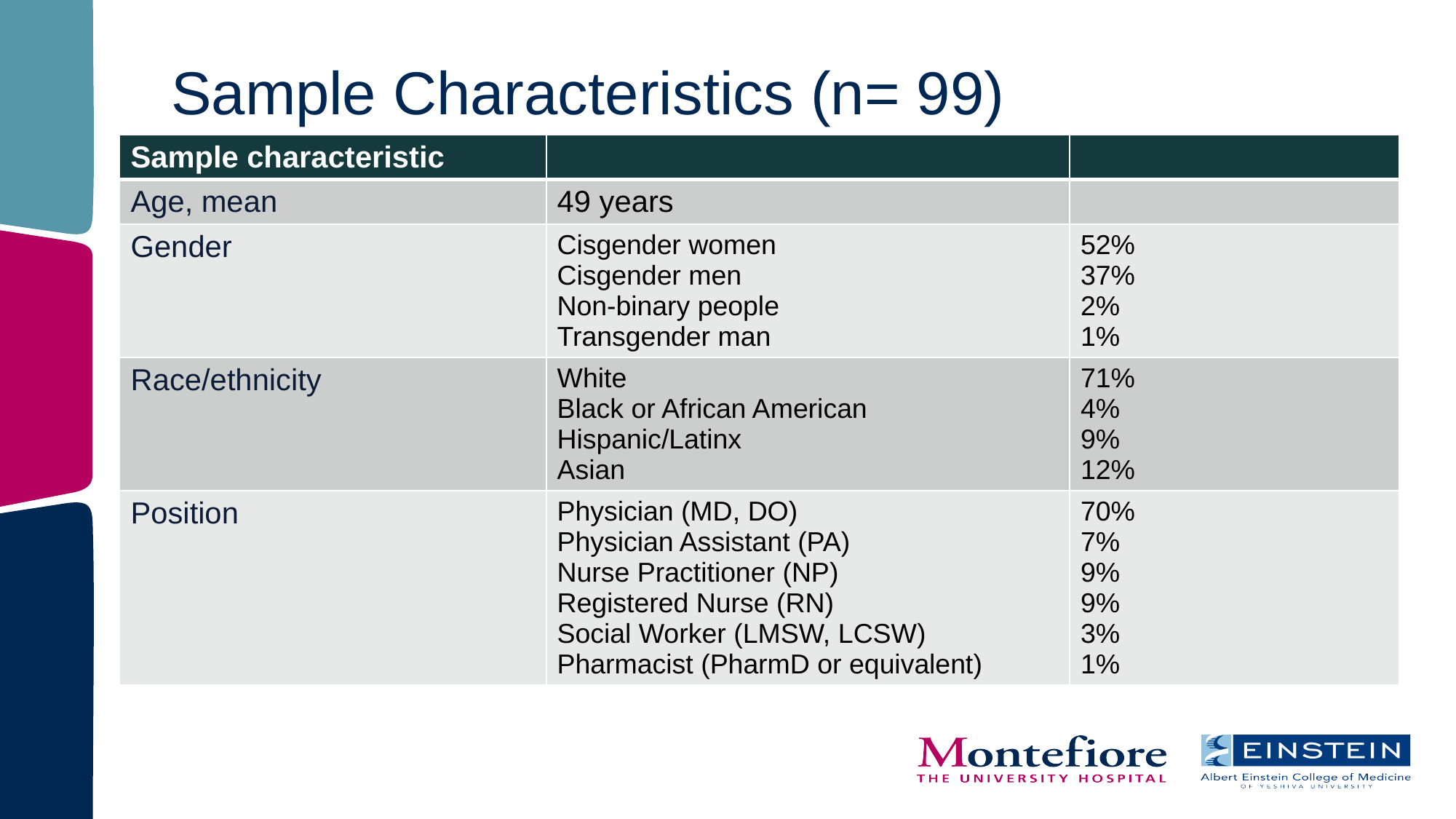

# Sample Characteristics (n= 99)
| Sample characteristic |  |  |
| --- | --- | --- |
| Age, mean | 49 years |  |
| Gender | Cisgender women Cisgender men Non-binary people Transgender man | 52% 37% 2% 1% |
| Race/ethnicity | White Black or African American Hispanic/Latinx Asian | 71% 4% 9% 12% |
| Position | Physician (MD, DO) Physician Assistant (PA) Nurse Practitioner (NP) Registered Nurse (RN) Social Worker (LMSW, LCSW) Pharmacist (PharmD or equivalent) | 70% 7% 9% 9% 3% 1% |